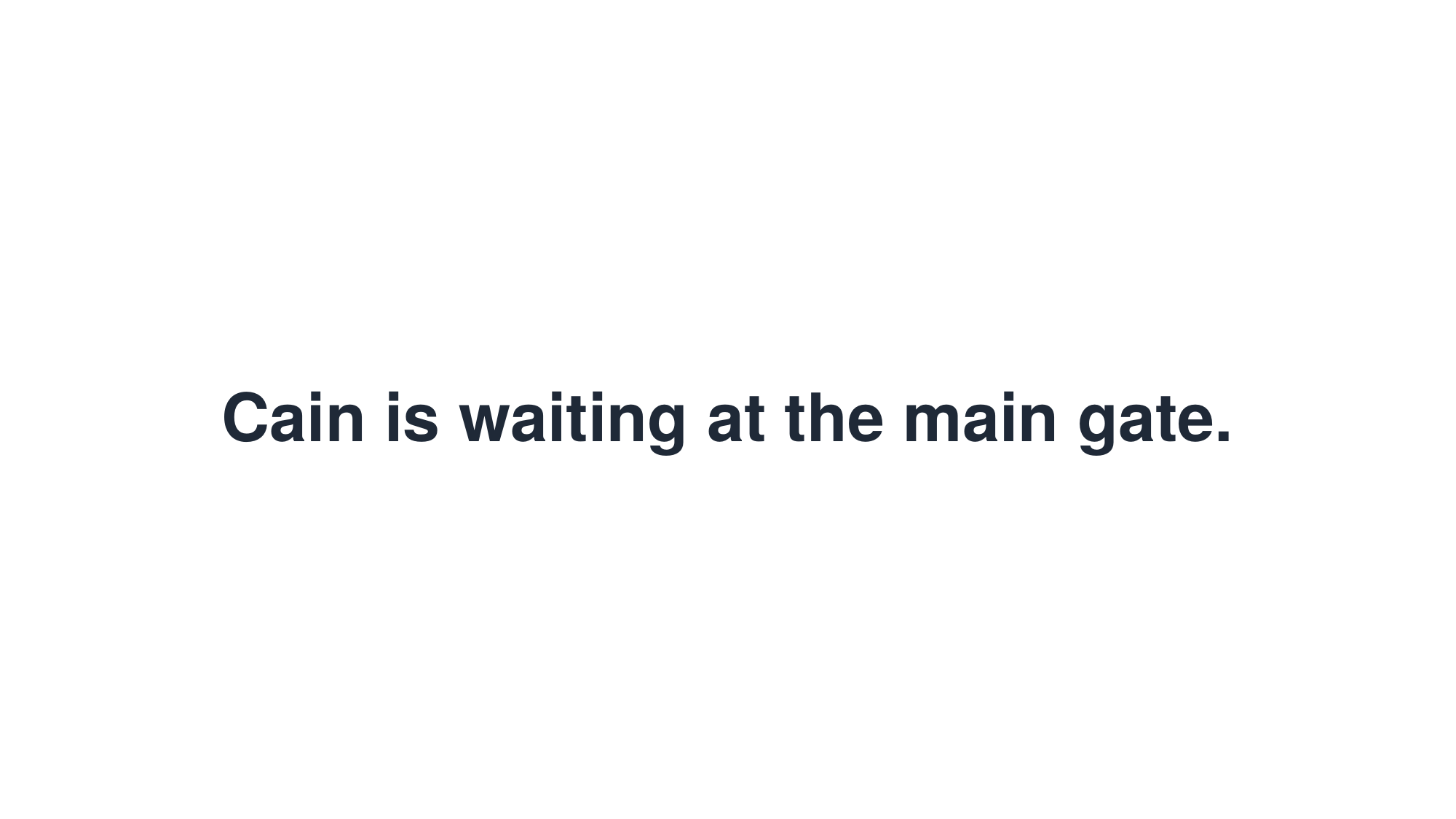

Cain is waiting at the main gate.